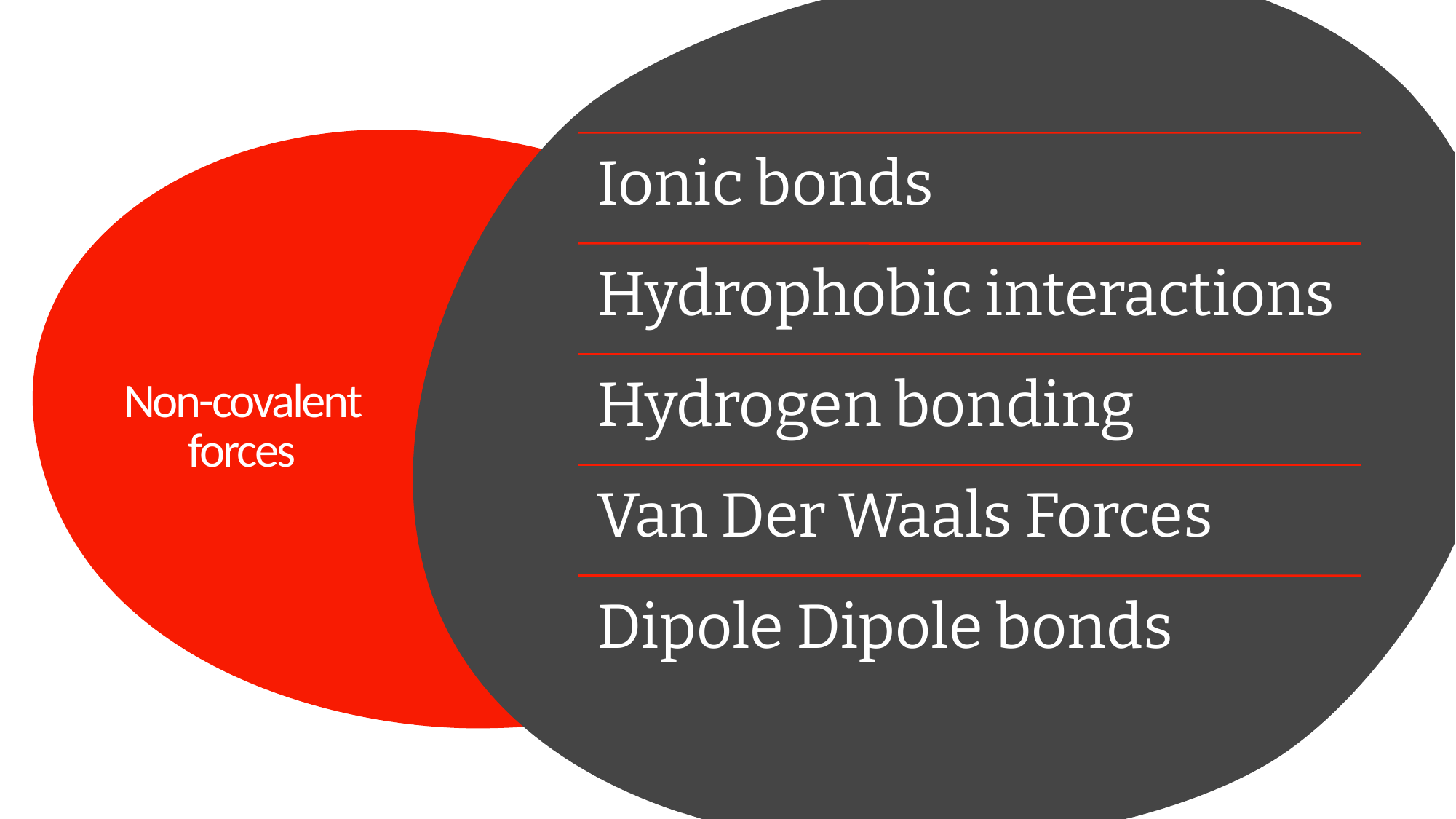

Ionic bonds
Hydrophobic interactions
Hydrogen bonding
Van Der Waals Forces
Dipole Dipole bonds
# Non-covalent forces